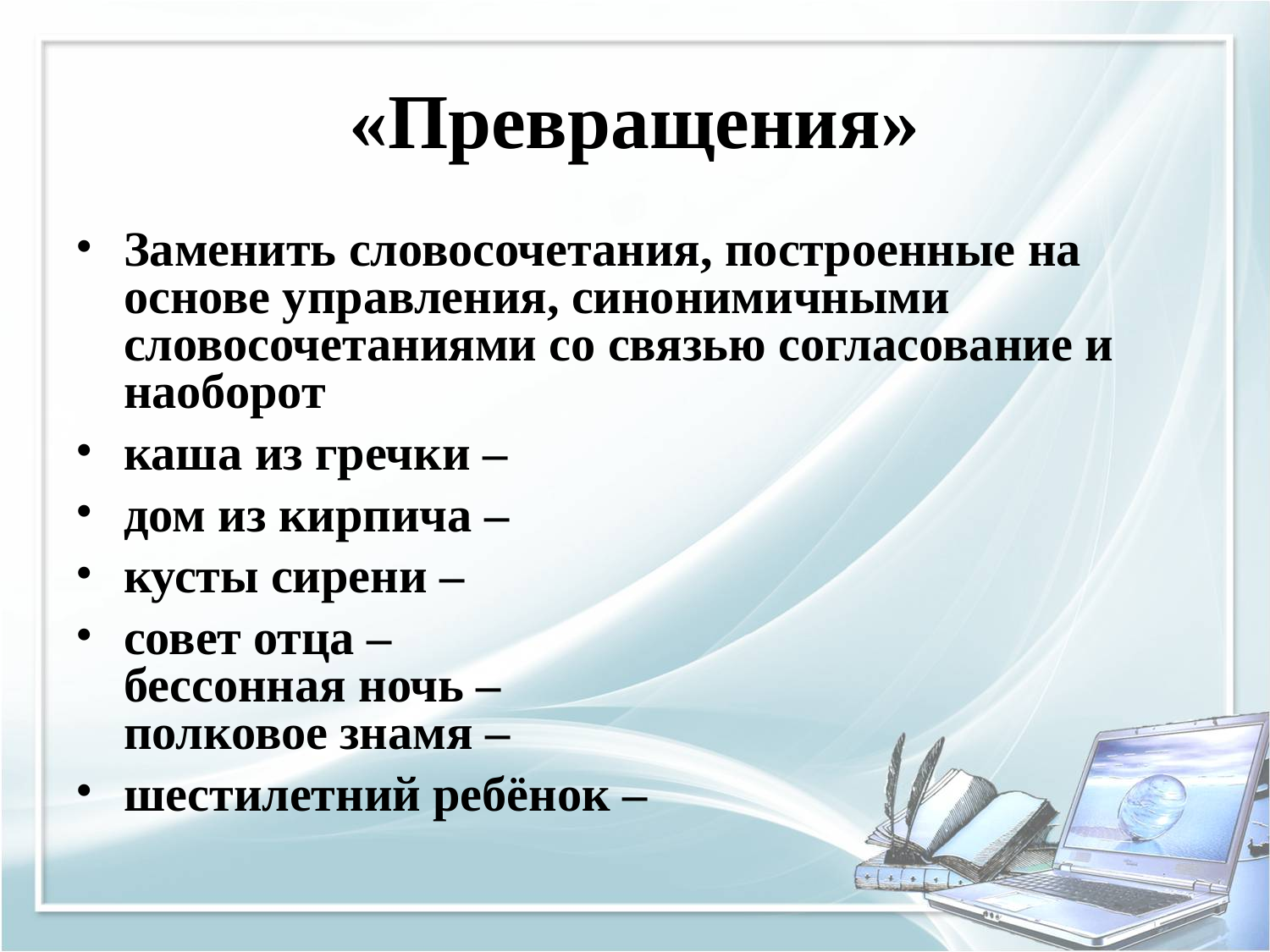

# «Превращения»
Заменить словосочетания, построенные на основе управления, синонимичными словосочетаниями со связью согласование и наоборот
каша из гречки –
дом из кирпича –
кусты сирени –
совет отца –
бессонная ночь –
полковое знамя –
шестилетний ребёнок –